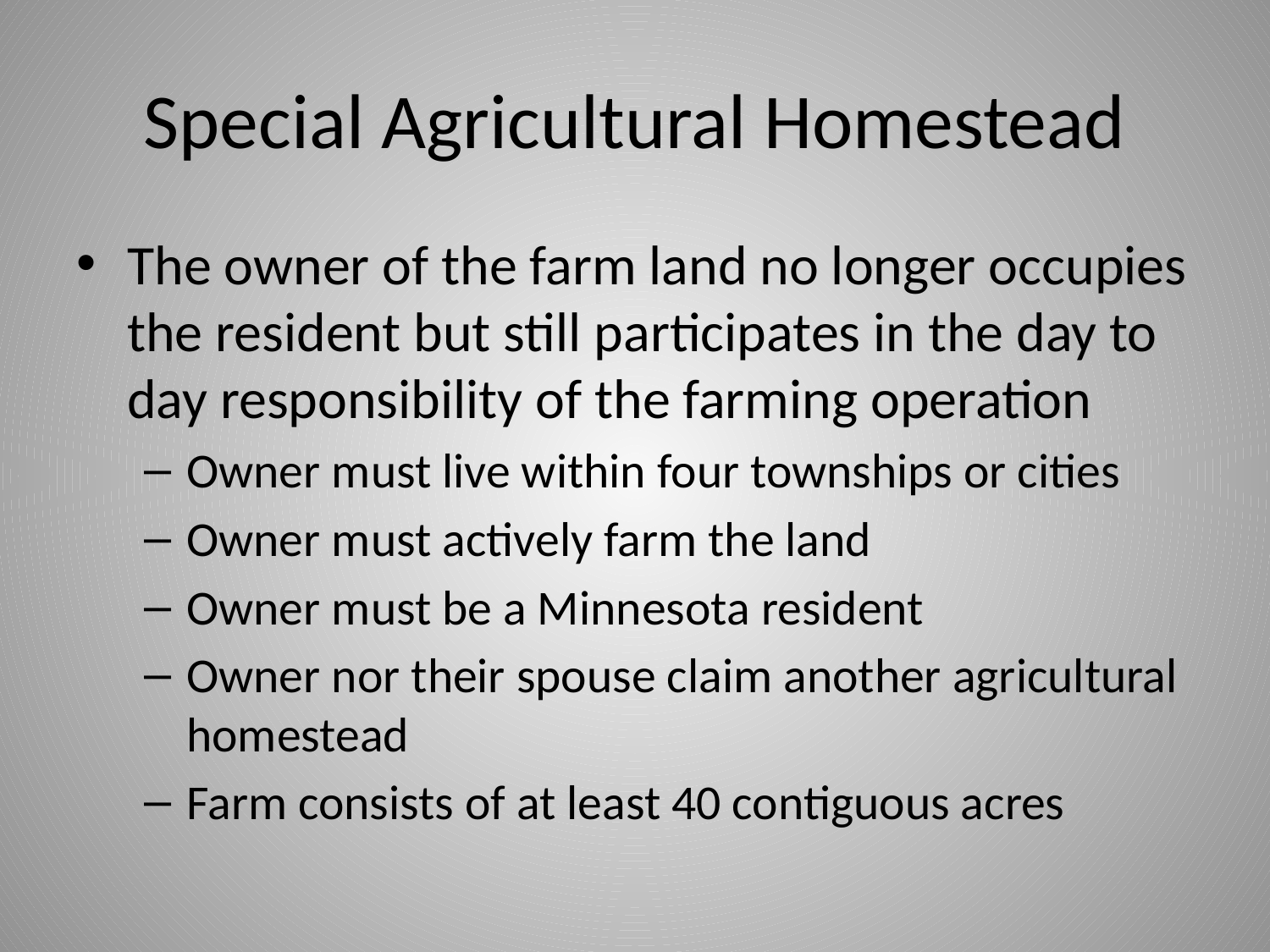

# Special Agricultural Homestead
The owner of the farm land no longer occupies the resident but still participates in the day to day responsibility of the farming operation
Owner must live within four townships or cities
Owner must actively farm the land
Owner must be a Minnesota resident
Owner nor their spouse claim another agricultural homestead
Farm consists of at least 40 contiguous acres